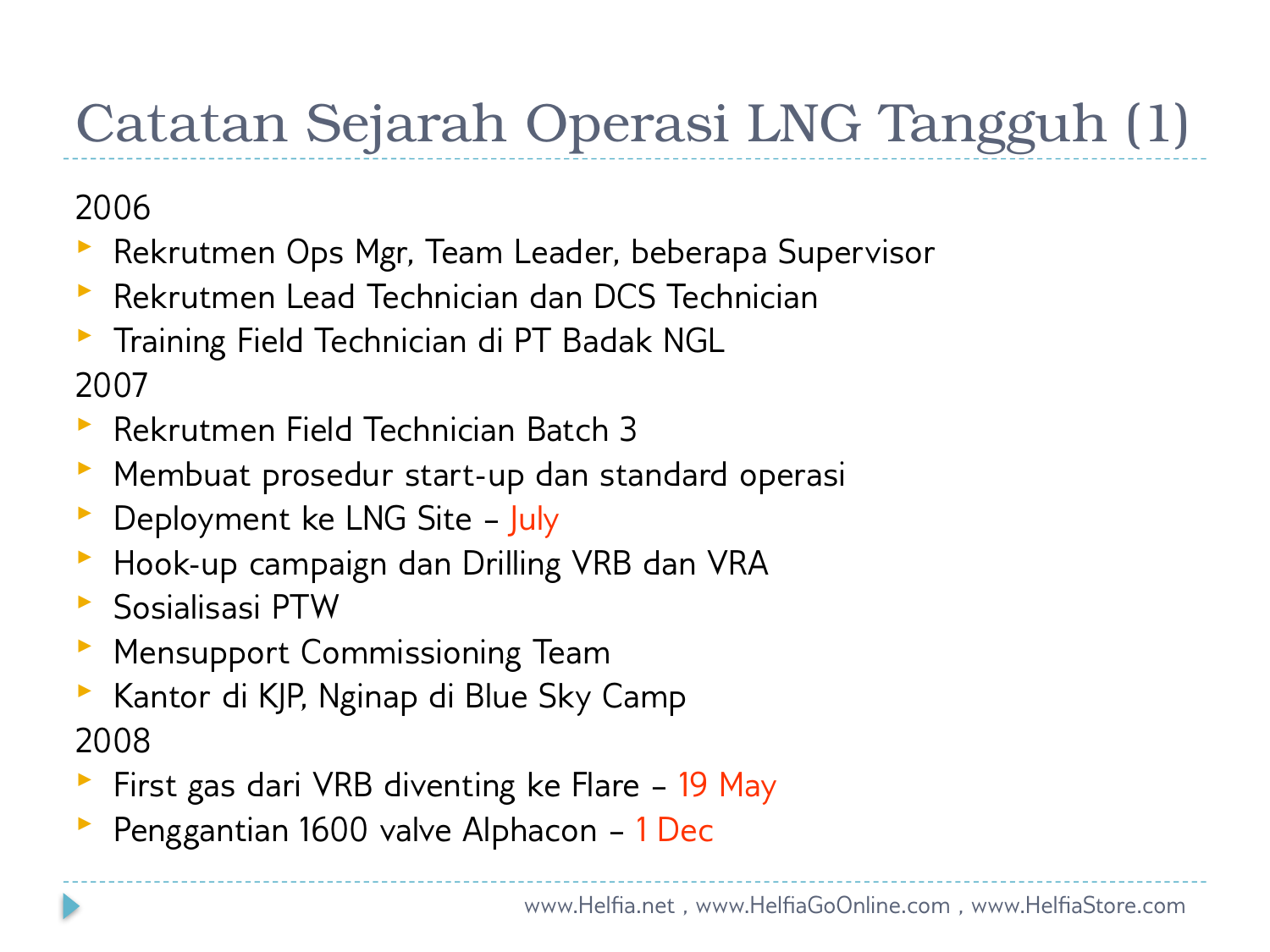

# Catatan Sejarah Operasi LNG Tangguh (1)
2006
Rekrutmen Ops Mgr, Team Leader, beberapa Supervisor
Rekrutmen Lead Technician dan DCS Technician
Training Field Technician di PT Badak NGL
2007
Rekrutmen Field Technician Batch 3
Membuat prosedur start-up dan standard operasi
Deployment ke LNG Site – July
Hook-up campaign dan Drilling VRB dan VRA
Sosialisasi PTW
Mensupport Commissioning Team
Kantor di KJP, Nginap di Blue Sky Camp
2008
First gas dari VRB diventing ke Flare – 19 May
Penggantian 1600 valve Alphacon – 1 Dec
www.Helfia.net , www.HelfiaGoOnline.com , www.HelfiaStore.com